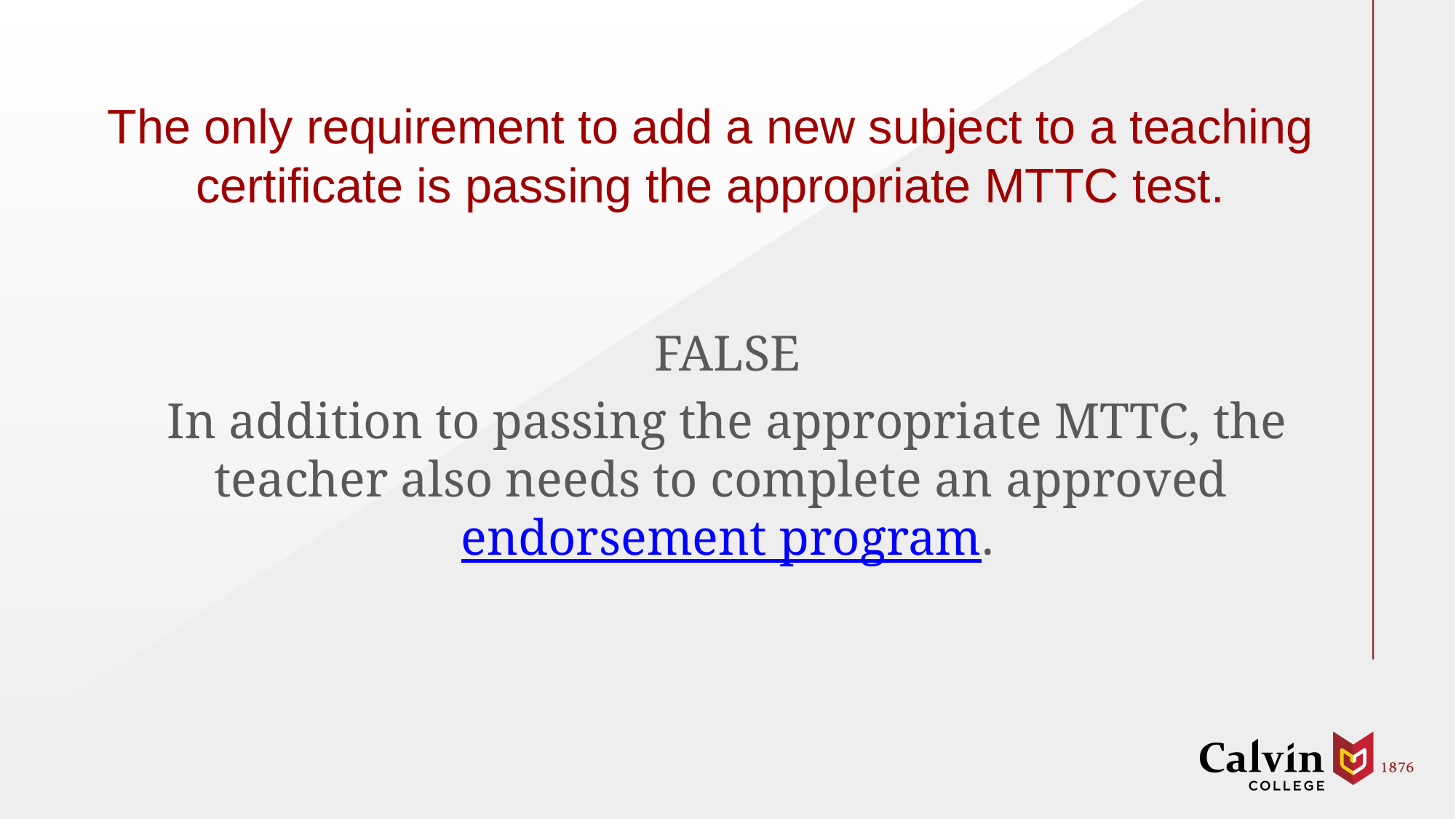

# The only requirement to add a new subject to a teaching certificate is passing the appropriate MTTC test.
FALSE
In addition to passing the appropriate MTTC, the teacher also needs to complete an approved endorsement program.